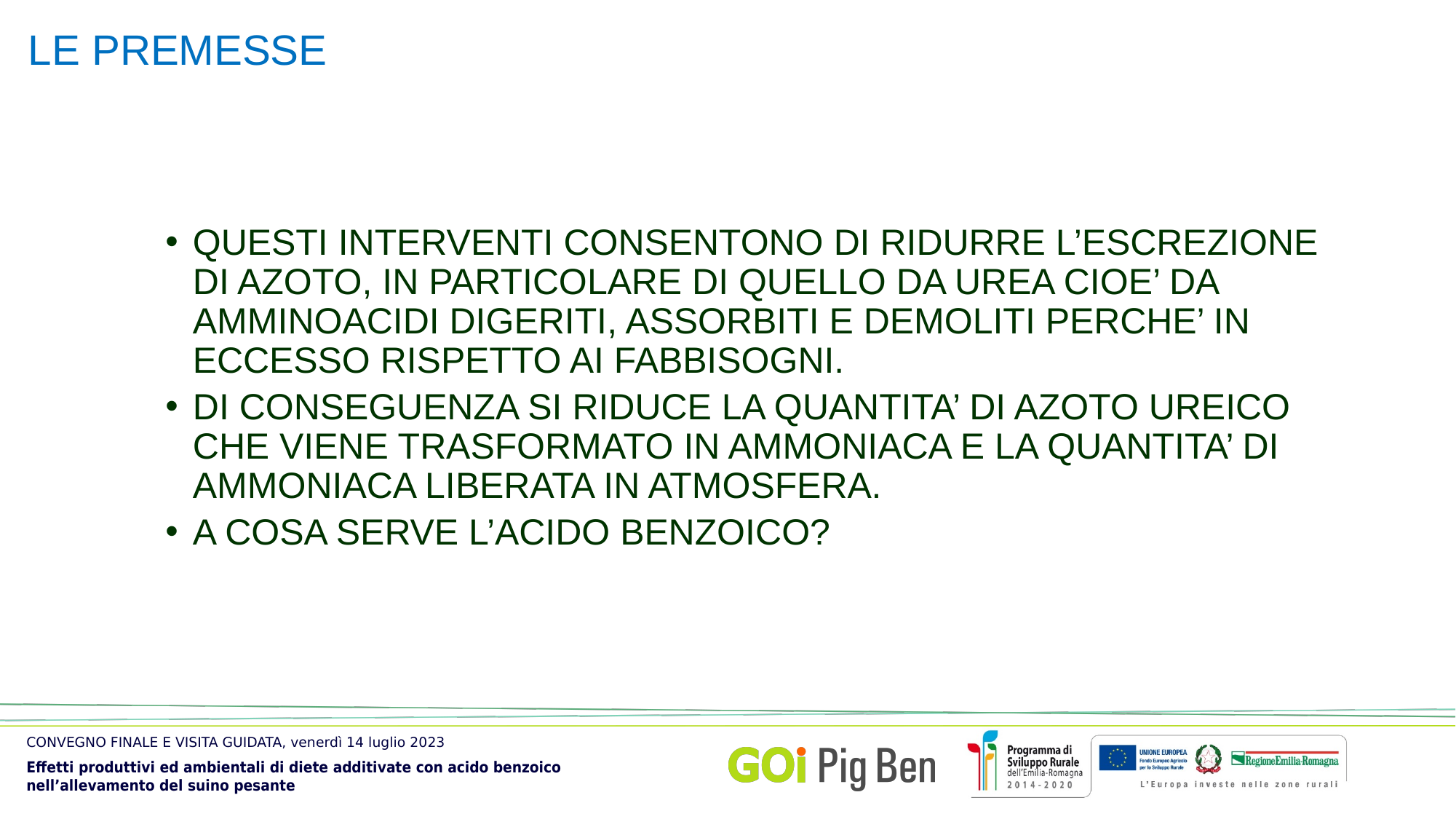

# LE PREMESSE
QUESTI INTERVENTI CONSENTONO DI RIDURRE L’ESCREZIONE DI AZOTO, IN PARTICOLARE DI QUELLO DA UREA CIOE’ DA AMMINOACIDI DIGERITI, ASSORBITI E DEMOLITI PERCHE’ IN ECCESSO RISPETTO AI FABBISOGNI.
DI CONSEGUENZA SI RIDUCE LA QUANTITA’ DI AZOTO UREICO CHE VIENE TRASFORMATO IN AMMONIACA E LA QUANTITA’ DI AMMONIACA LIBERATA IN ATMOSFERA.
A COSA SERVE L’ACIDO BENZOICO?